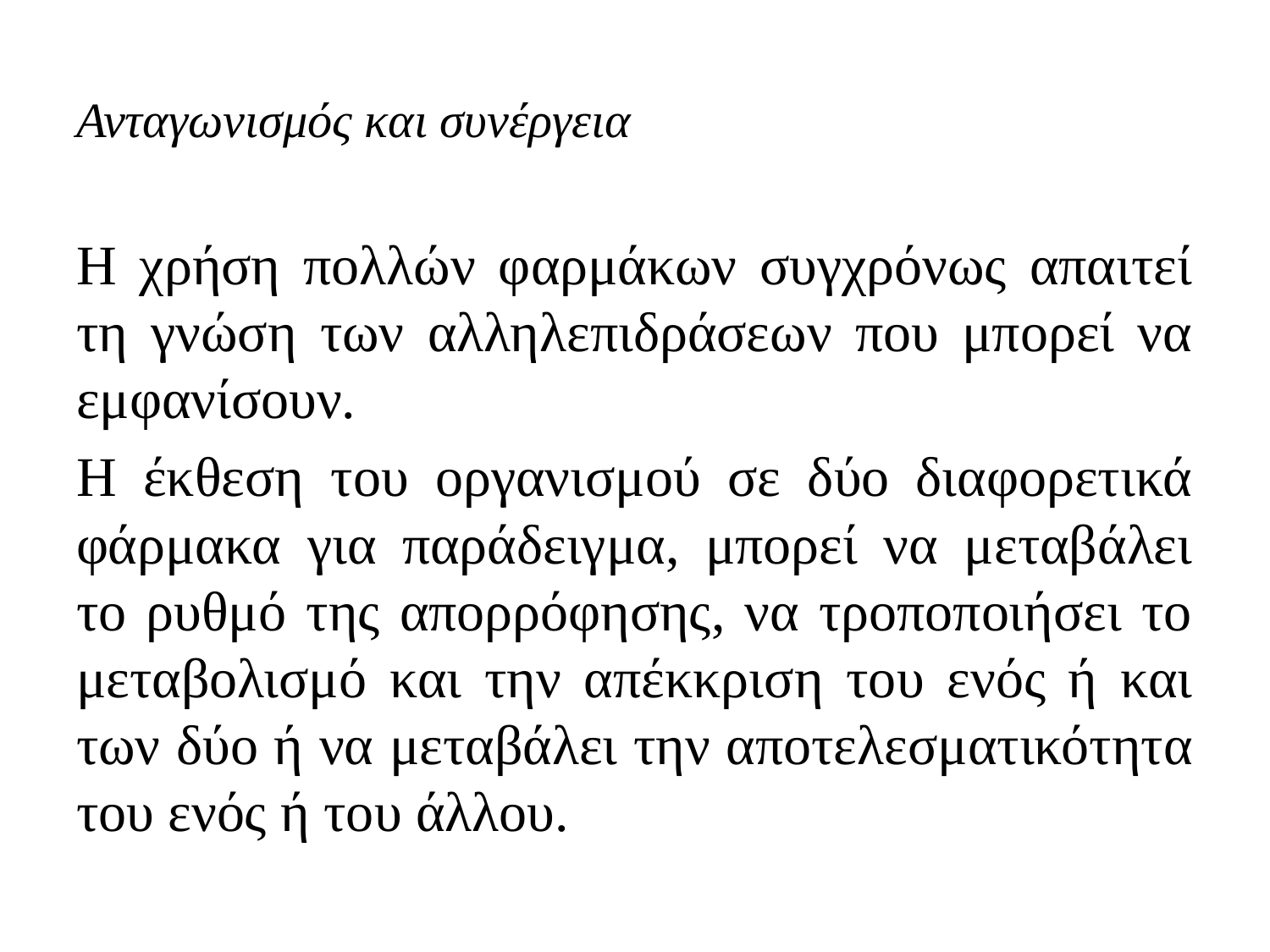

# Ανταγωνισμός και συνέργεια
Η χρήση πολλών φαρμάκων συγχρόνως απαιτεί τη γνώση των αλληλεπιδράσεων που μπορεί να εμφανίσουν.
Η έκθεση του οργανισμού σε δύο διαφορετικά φάρμακα για παράδειγμα, μπορεί να μεταβάλει το ρυθμό της απορρόφησης, να τροποποιήσει το μεταβολισμό και την απέκκριση του ενός ή και των δύο ή να μεταβάλει την αποτελεσματικότητα του ενός ή του άλλου.